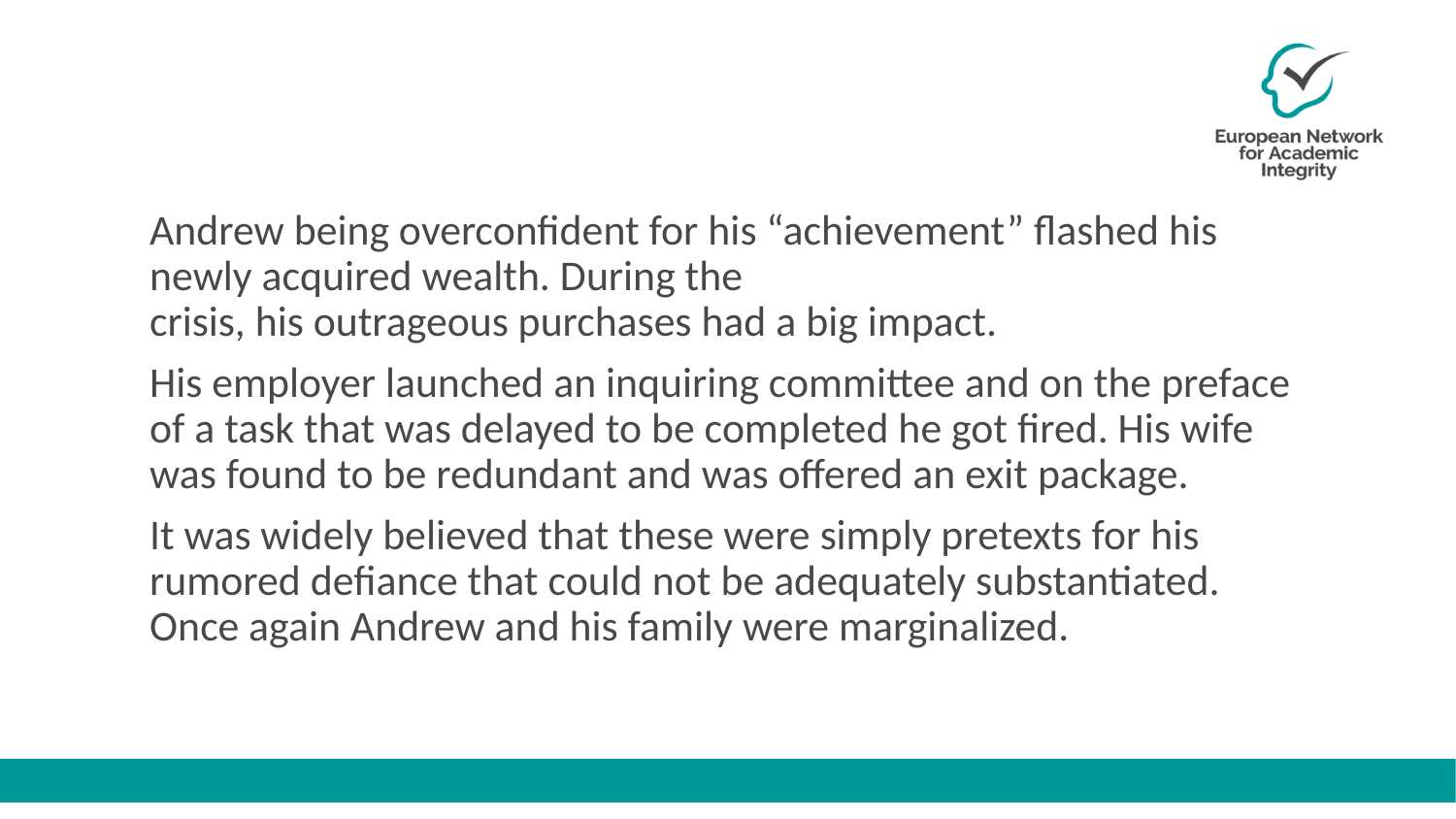

Andrew being overconfident for his “achievement” flashed his newly acquired wealth. During the
crisis, his outrageous purchases had a big impact.
His employer launched an inquiring committee and on the preface of a task that was delayed to be completed he got fired. His wife was found to be redundant and was offered an exit package.
It was widely believed that these were simply pretexts for his rumored defiance that could not be adequately substantiated. Once again Andrew and his family were marginalized.